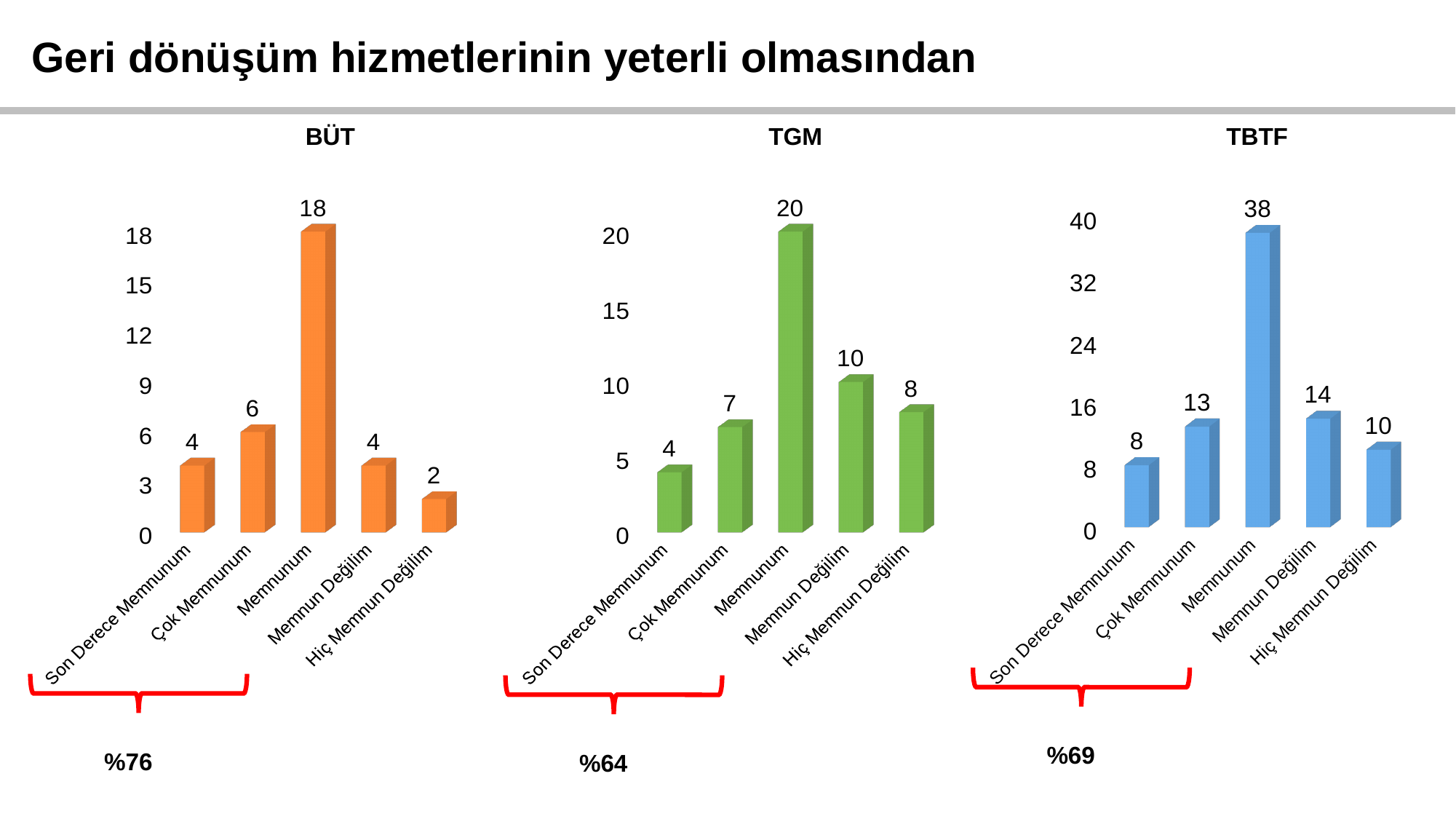

Geri dönüşüm hizmetlerinin yeterli olmasından
BÜT
TGM
TBTF

[unsupported chart]

[unsupported chart]

[unsupported chart]

%69
%76
%64